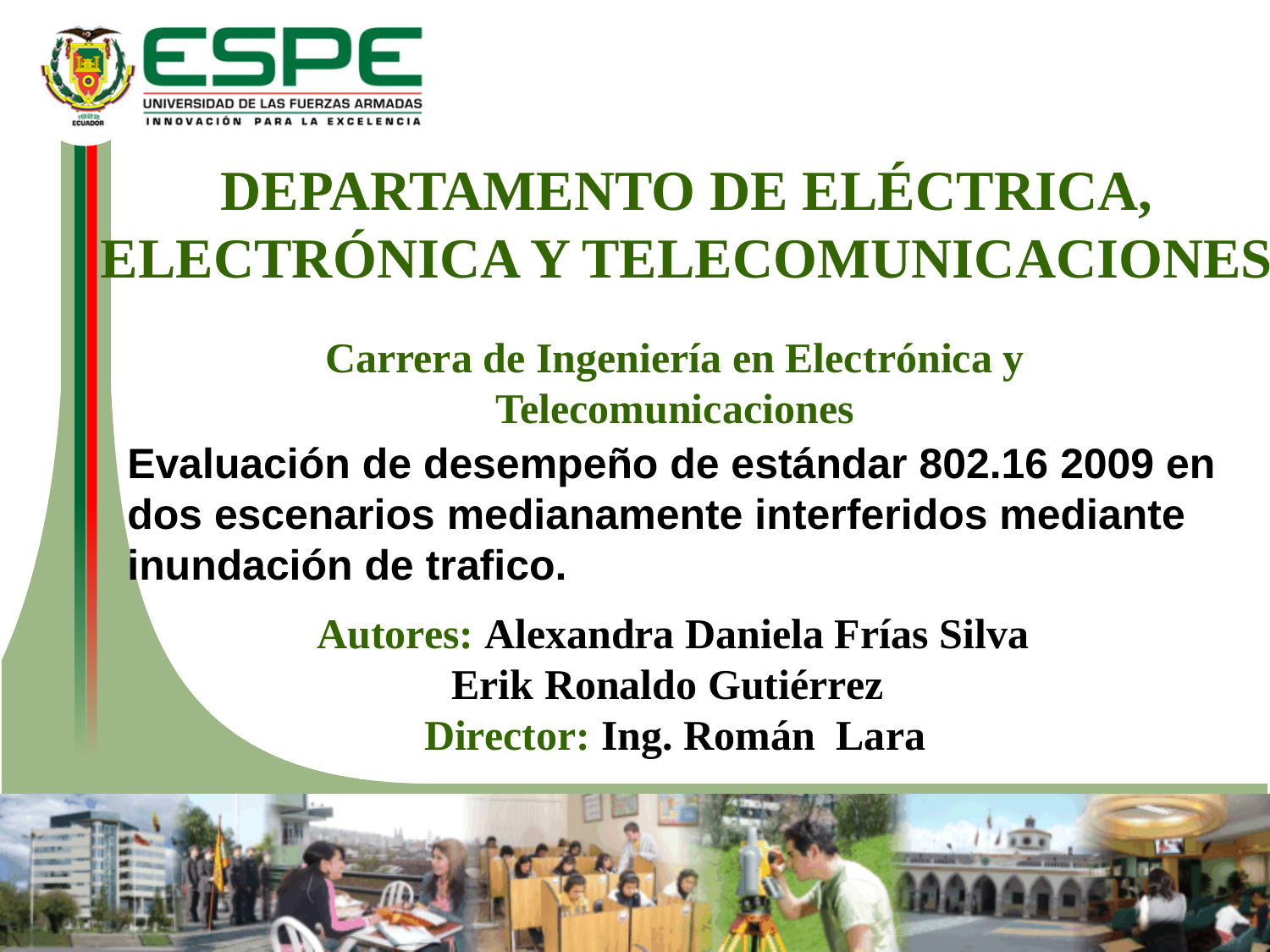

DEPARTAMENTO DE ELÉCTRICA, ELECTRÓNICA Y TELECOMUNICACIONES
Carrera de Ingeniería en Electrónica y Telecomunicaciones

Evaluación de desempeño de estándar 802.16 2009 en dos escenarios medianamente interferidos mediante inundación de trafico.
Autores: Alexandra Daniela Frías Silva
Erik Ronaldo Gutiérrez
Director: Ing. Román  Lara